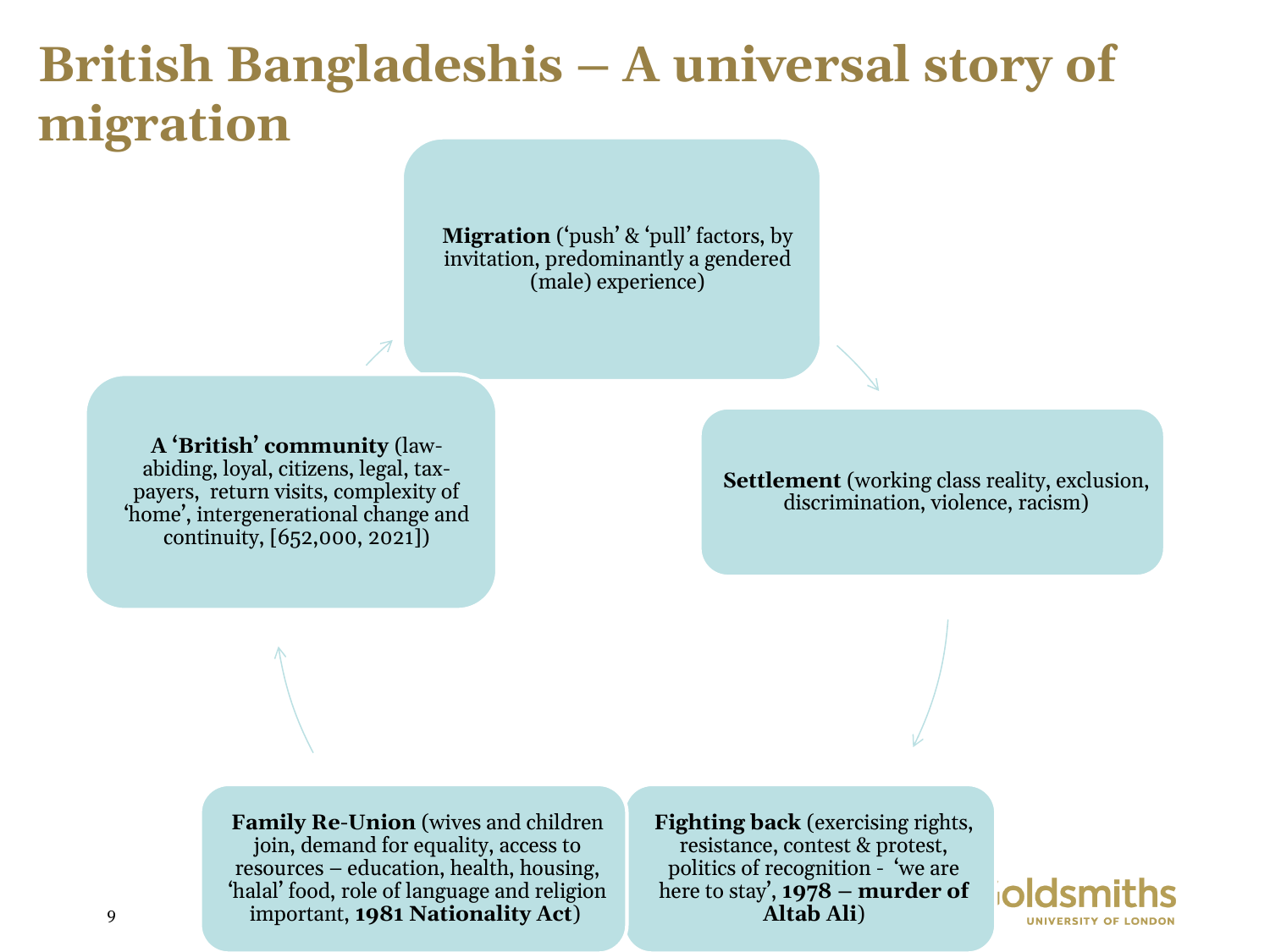

# British Bangladeshis – A universal story of migration
Migration (‘push’ & ‘pull’ factors, by invitation, predominantly a gendered (male) experience)
Settlement (working class reality, exclusion, discrimination, violence, racism)
Fighting back (exercising rights, resistance, contest & protest, politics of recognition -  ‘we are here to stay’, 1978 – murder of Altab Ali)
Family Re-Union (wives and children join, demand for equality, access to resources – education, health, housing, ‘halal’ food, role of language and religion important, 1981 Nationality Act)
A ‘British’ community (law-abiding, loyal, citizens, legal, tax-payers,  return visits, complexity of ‘home’, intergenerational change and continuity, [652,000, 2021])
9